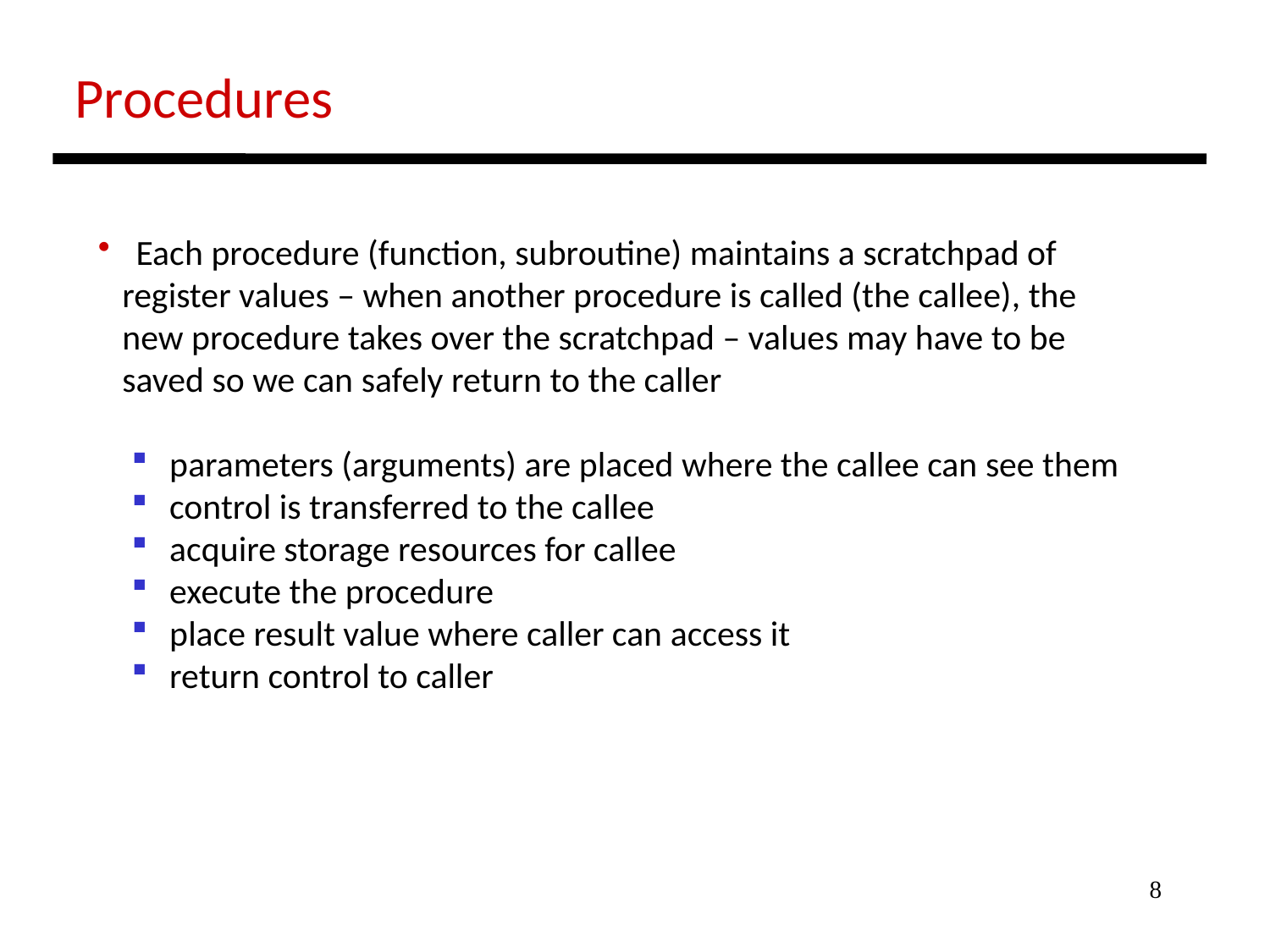

Procedures

 Each procedure (function, subroutine) maintains a scratchpad of
   register values – when another procedure is called (the callee), the
   new procedure takes over the scratchpad – values may have to be
   saved so we can safely return to the caller

 parameters (arguments) are placed where the callee can see them
 control is transferred to the callee
 acquire storage resources for callee
 execute the procedure
 place result value where caller can access it
 return control to caller
8